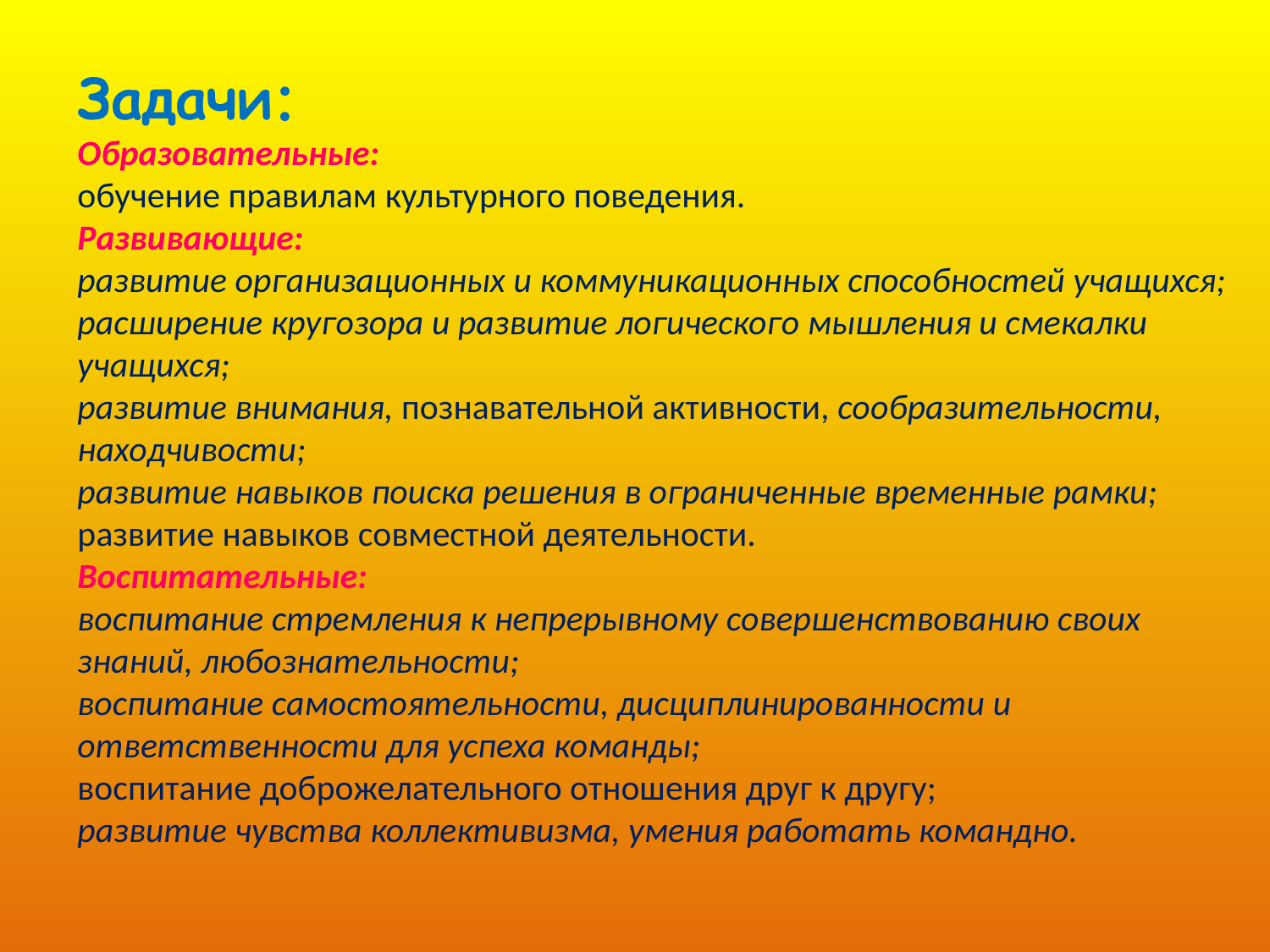

Задачи:
Образовательные:
обучение правилам культурного поведения.
Развивающие:
развитие организационных и коммуникационных способностей учащихся;
расширение кругозора и развитие логического мышления и смекалки учащихся;
развитие внимания, познавательной активности, сообразительности, находчивости;
развитие навыков поиска решения в ограниченные временные рамки;
развитие навыков совместной деятельности.
Воспитательные:
воспитание стремления к непрерывному совершенствованию своих знаний, любознательности;
воспитание самостоятельности, дисциплинированности и ответственности для успеха команды;
воспитание доброжелательного отношения друг к другу;
развитие чувства коллективизма, умения работать командно.